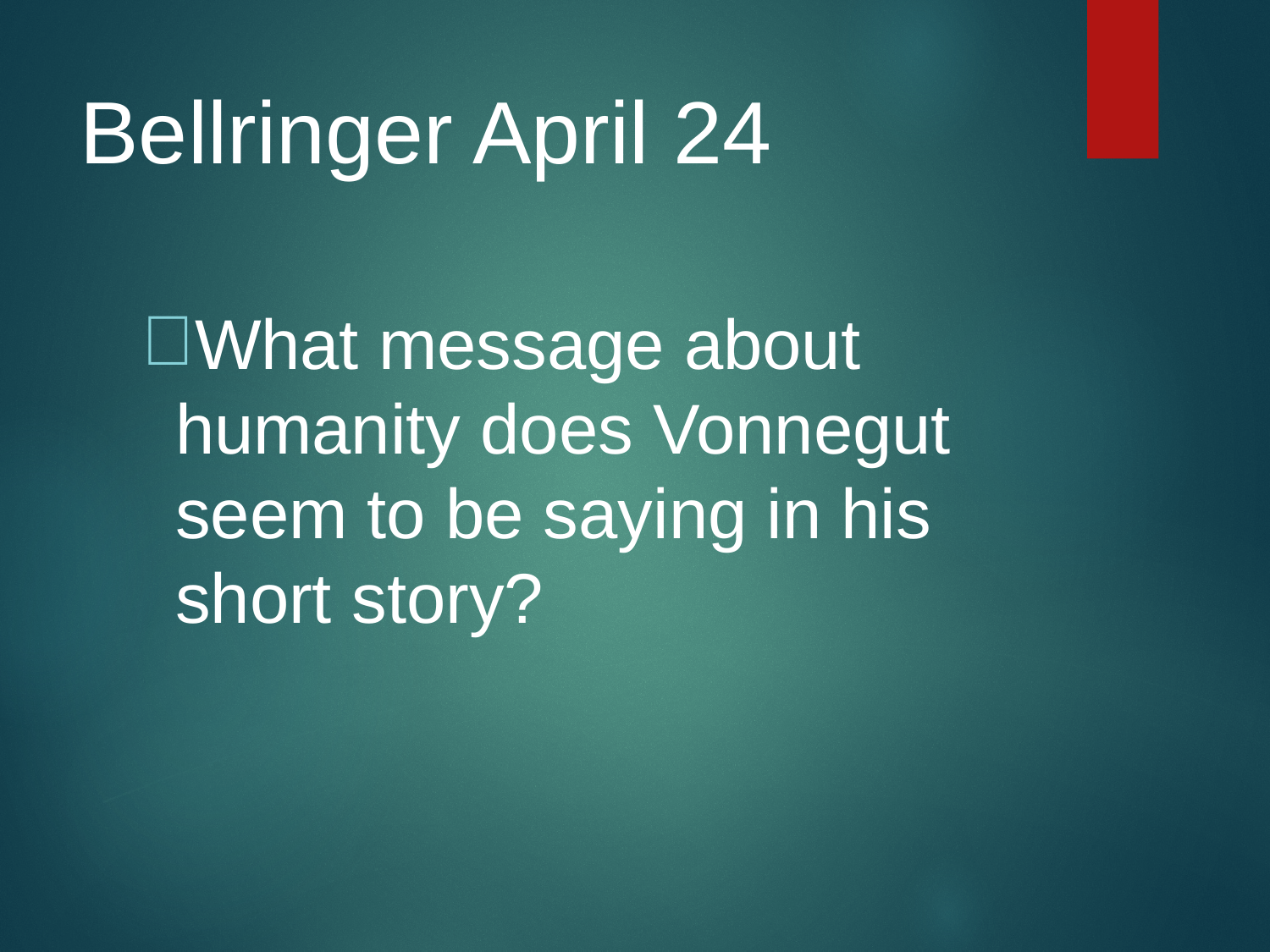

# Bellringer April 24
What message about humanity does Vonnegut seem to be saying in his short story?